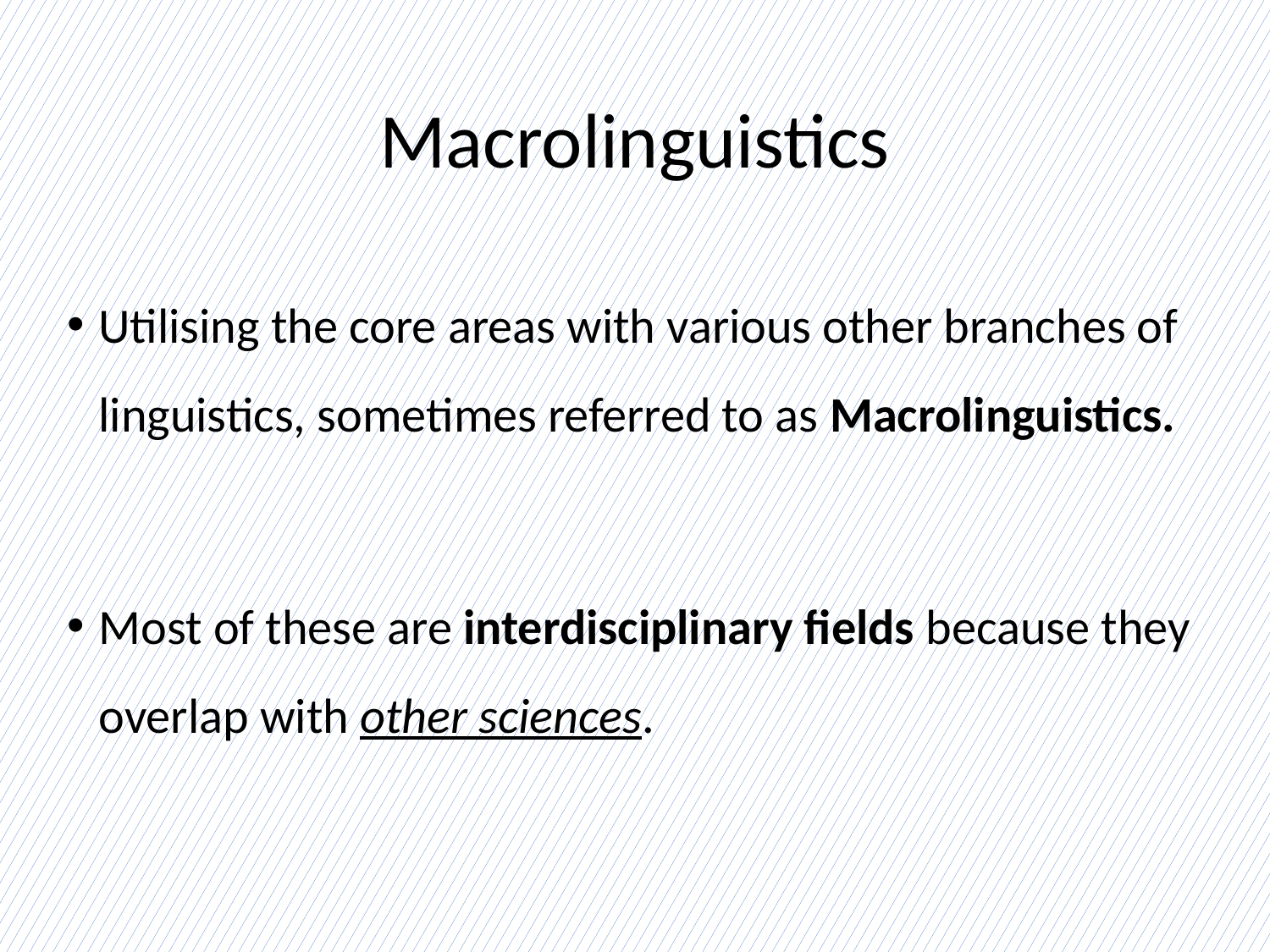

# Macrolinguistics
Utilising the core areas with various other branches of linguistics, sometimes referred to as Macrolinguistics.

Most of these are interdisciplinary fields because they overlap with other sciences.